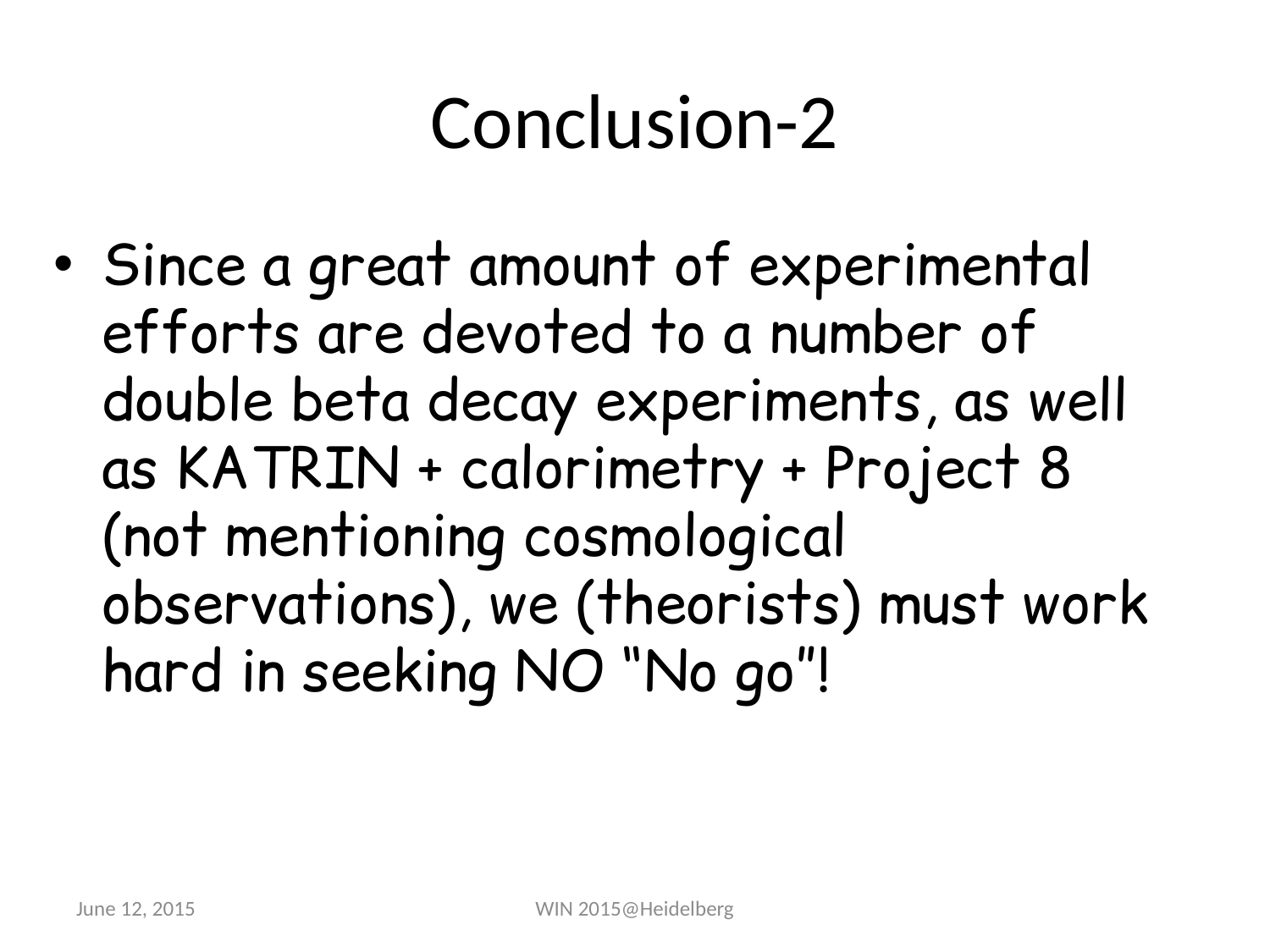

# Conclusion-2
Since a great amount of experimental efforts are devoted to a number of double beta decay experiments, as well as KATRIN + calorimetry + Project 8 (not mentioning cosmological observations), we (theorists) must work hard in seeking NO “No go”!
June 12, 2015
WIN 2015@Heidelberg